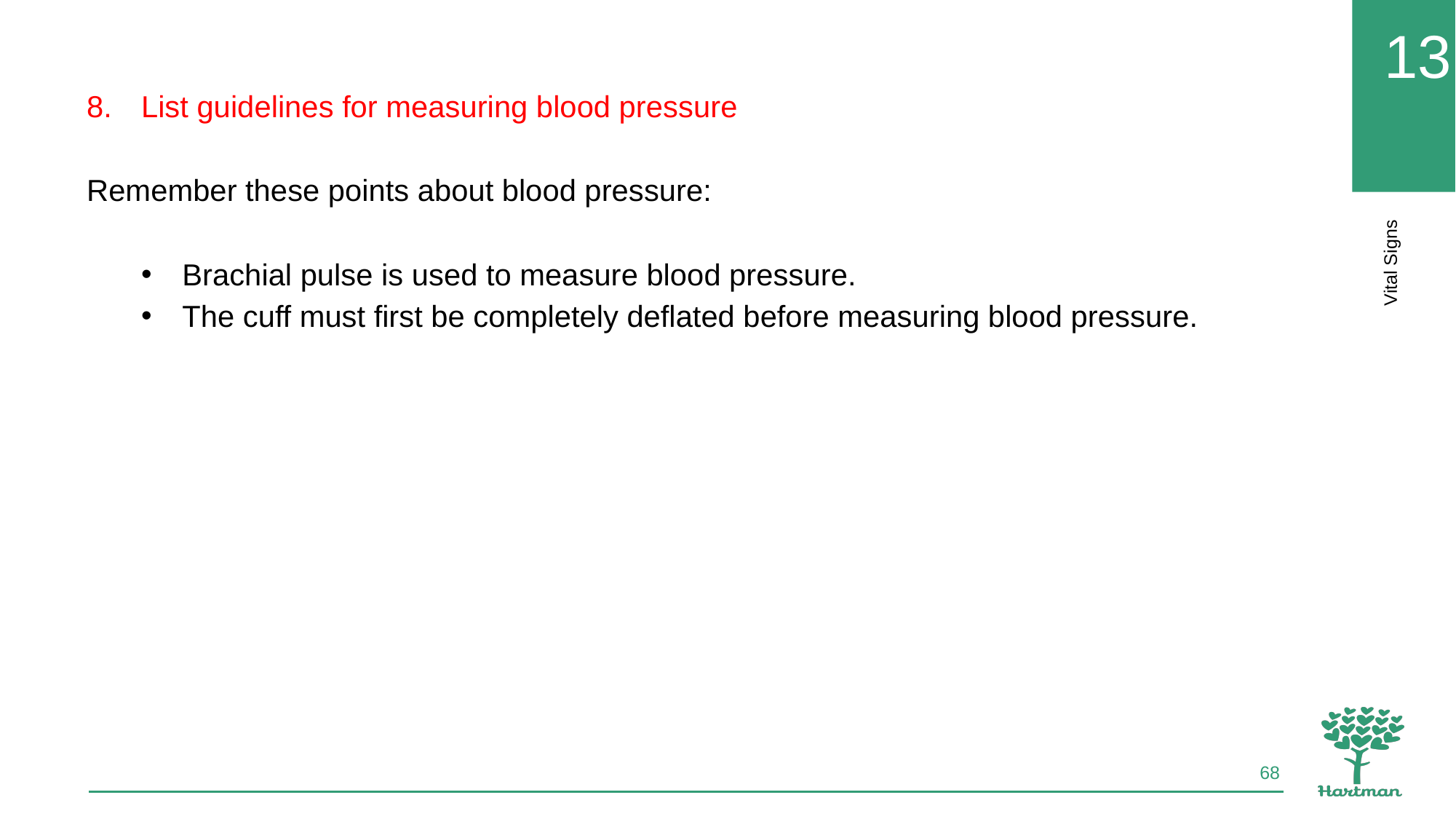

List guidelines for measuring blood pressure

Remember these points about blood pressure:

Brachial pulse is used to measure blood pressure.
The cuff must first be completely deflated before measuring blood pressure.

68